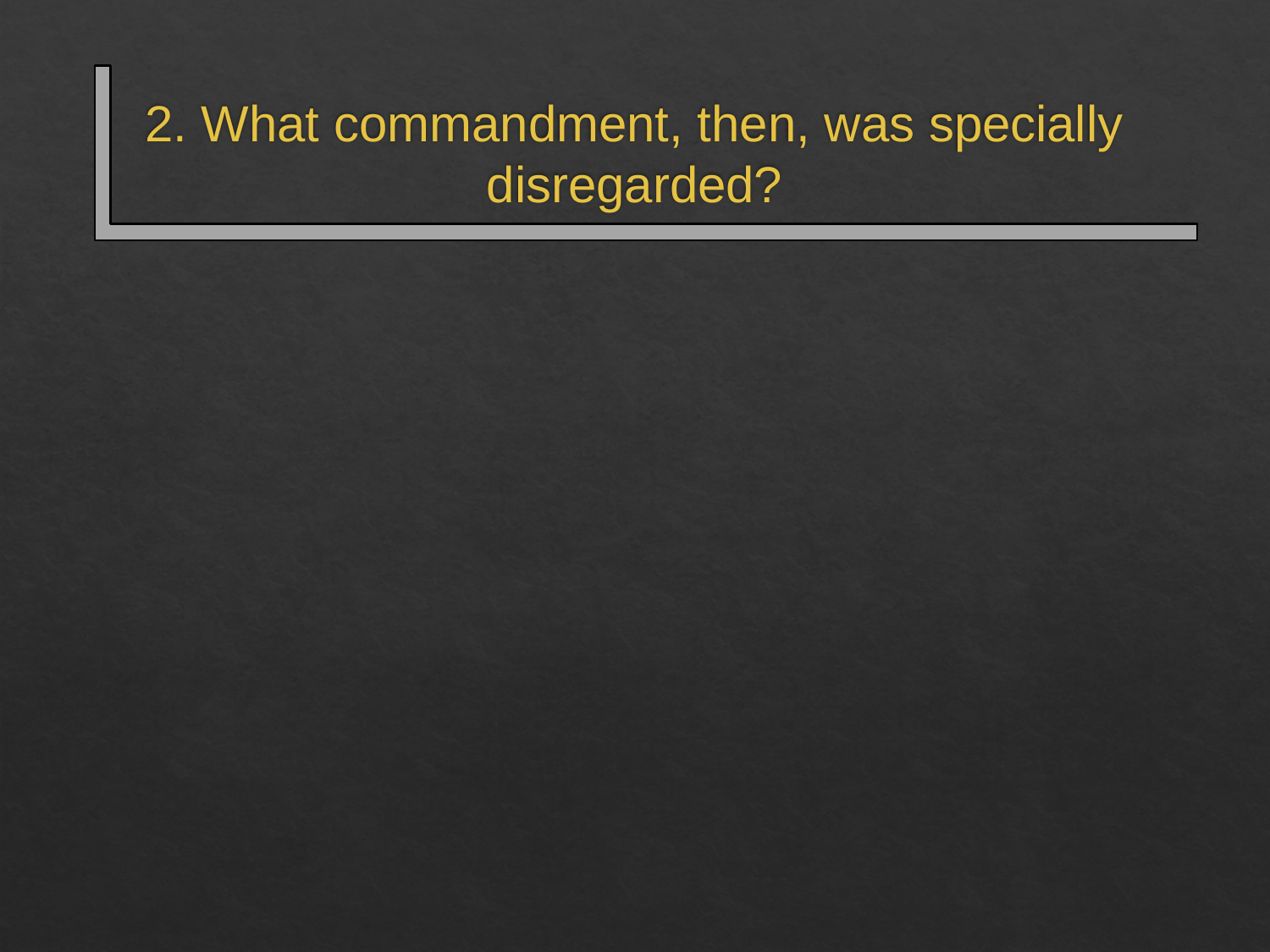

# 2. What commandment, then, was specially disregarded?